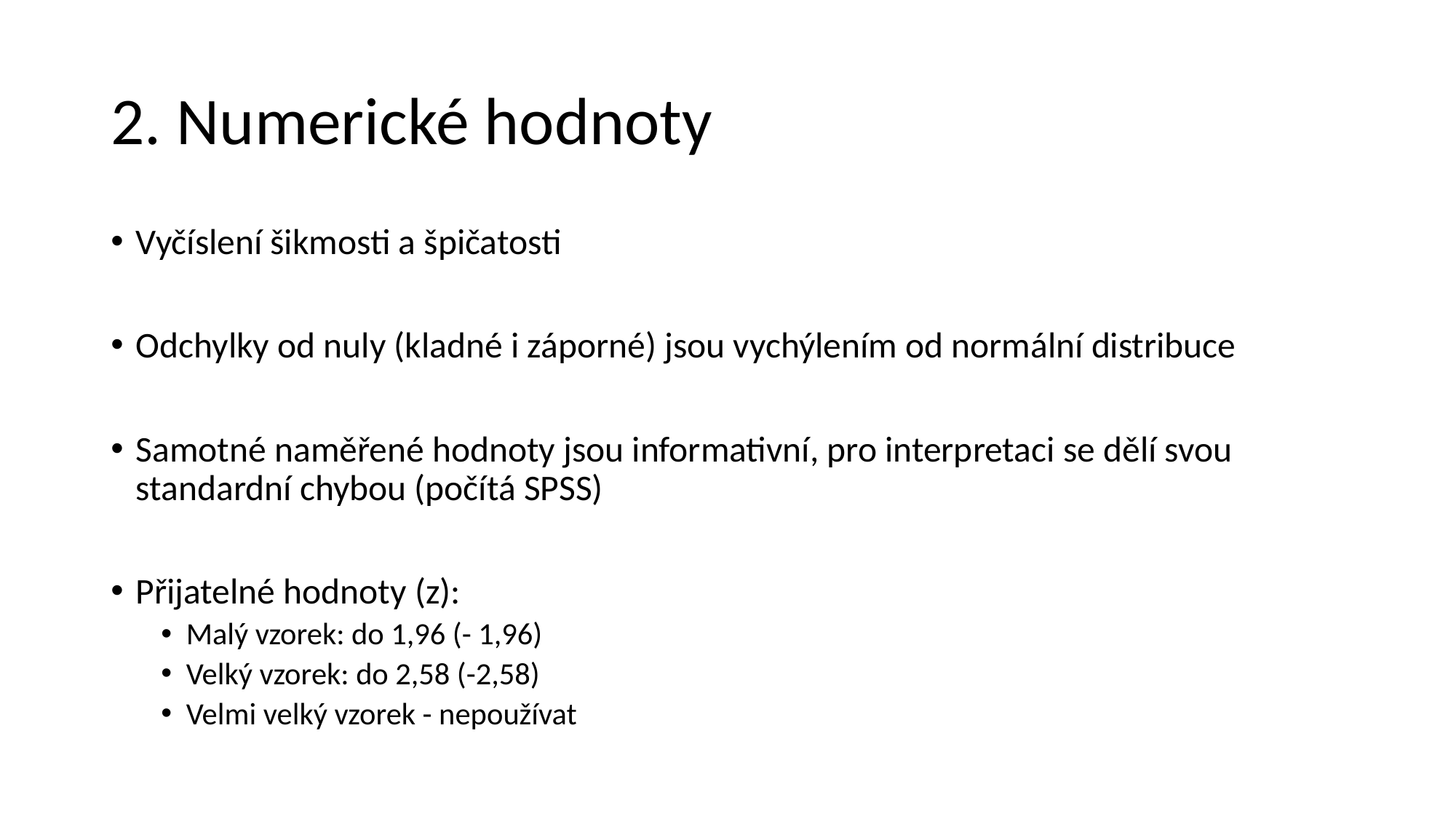

# 2. Numerické hodnoty
Vyčíslení šikmosti a špičatosti

Odchylky od nuly (kladné i záporné) jsou vychýlením od normální distribuce

Samotné naměřené hodnoty jsou informativní, pro interpretaci se dělí svou standardní chybou (počítá SPSS)

Přijatelné hodnoty (z):
Malý vzorek: do 1,96 (- 1,96)
Velký vzorek: do 2,58 (-2,58)
Velmi velký vzorek - nepoužívat